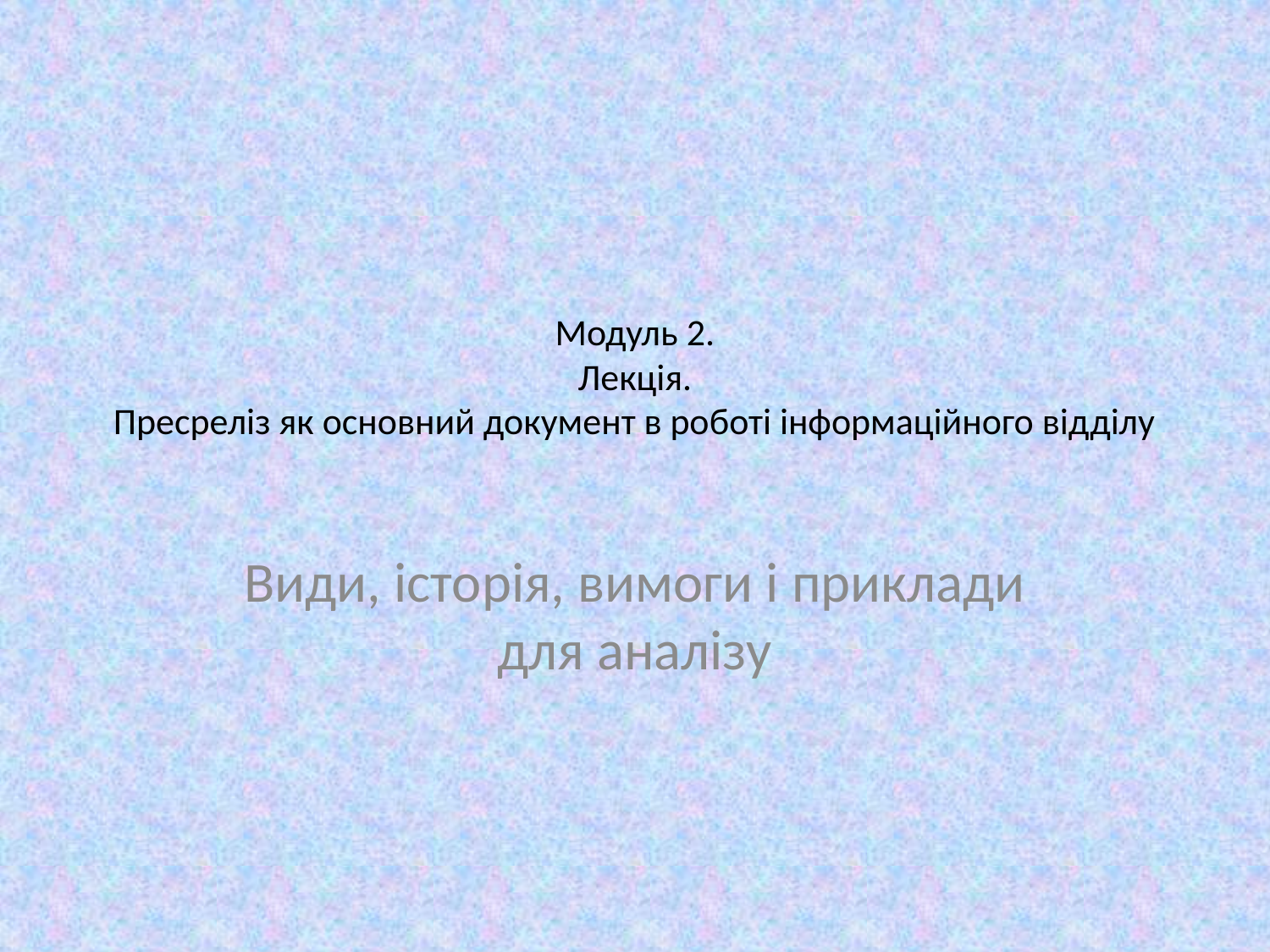

# Модуль 2. Лекція. Пресреліз як основний документ в роботі інформаційного відділу
Види, історія, вимоги і приклади для аналізу